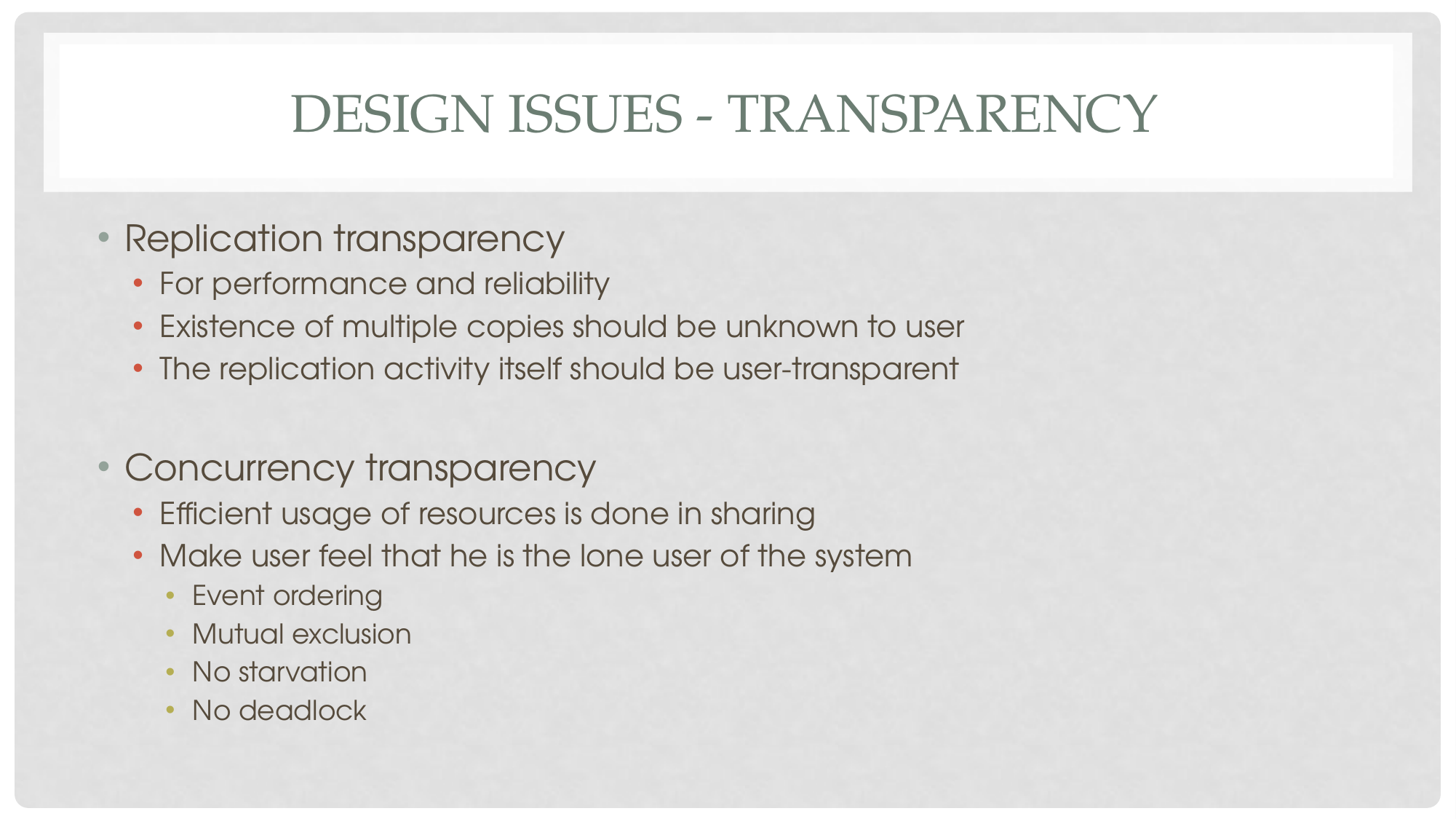

# Design Issues - Transparency
Replication transparency
For performance and reliability
Existence of multiple copies should be unknown to user
The replication activity itself should be user-transparent

Concurrency transparency
Efficient usage of resources is done in sharing
Make user feel that he is the lone user of the system
Event ordering
Mutual exclusion
No starvation
No deadlock